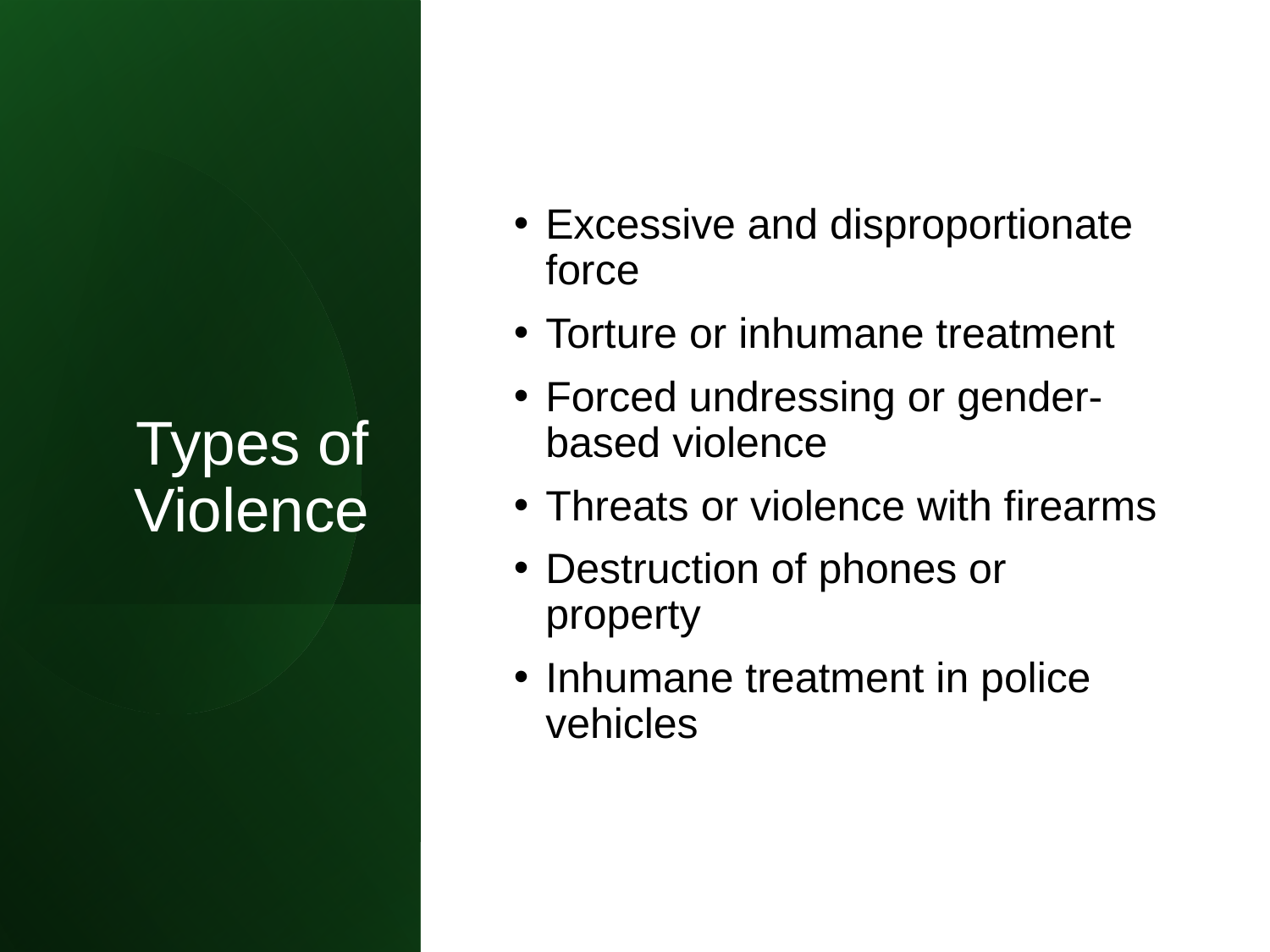

# Types of Violence
Excessive and disproportionate force
Torture or inhumane treatment
Forced undressing or gender-based violence
Threats or violence with firearms
Destruction of phones or property
Inhumane treatment in police vehicles